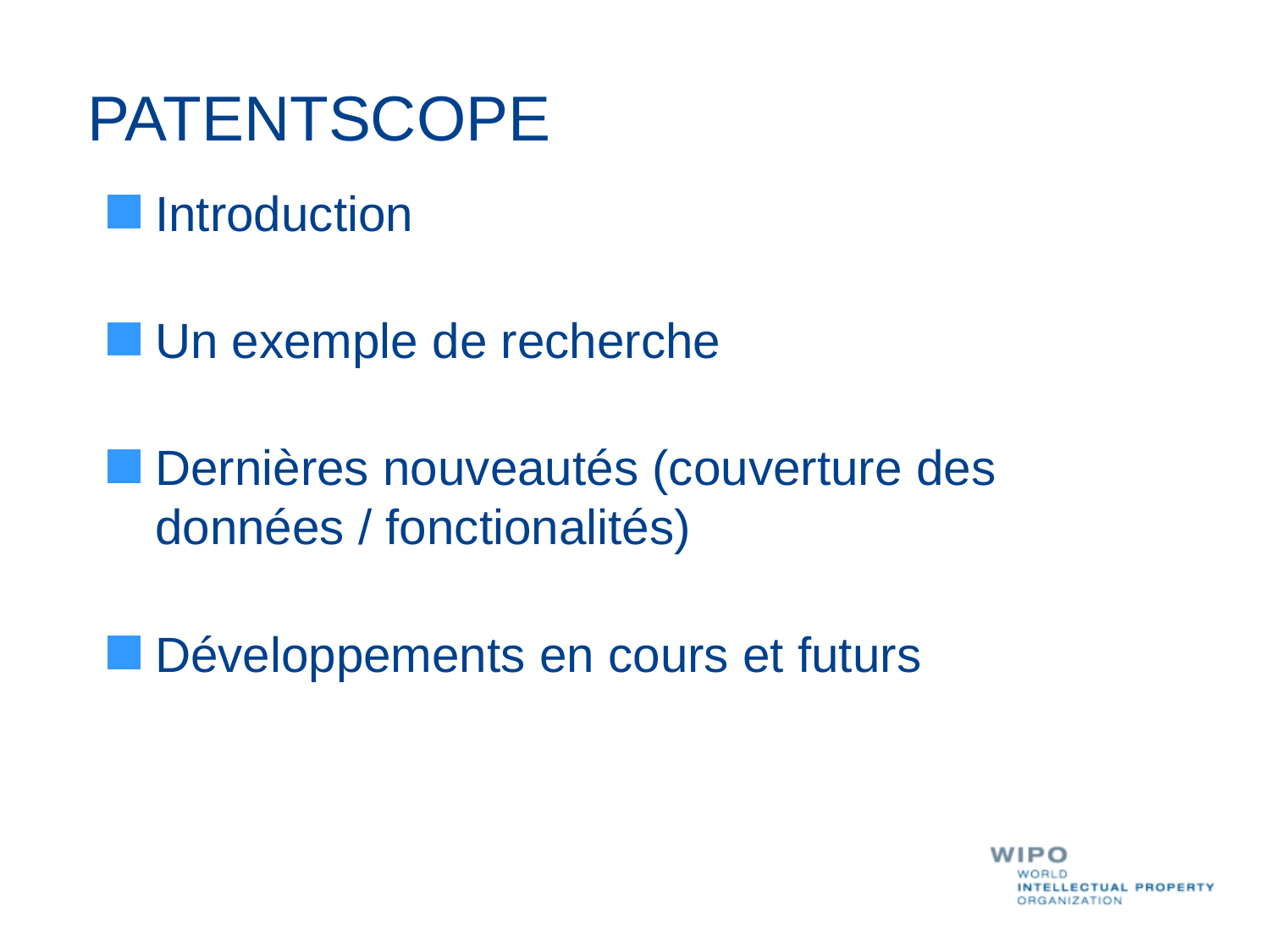

PATENTSCOPE
Introduction
Un exemple de recherche
Dernières nouveautés (couverture des données / fonctionalités)
Développements en cours et futurs